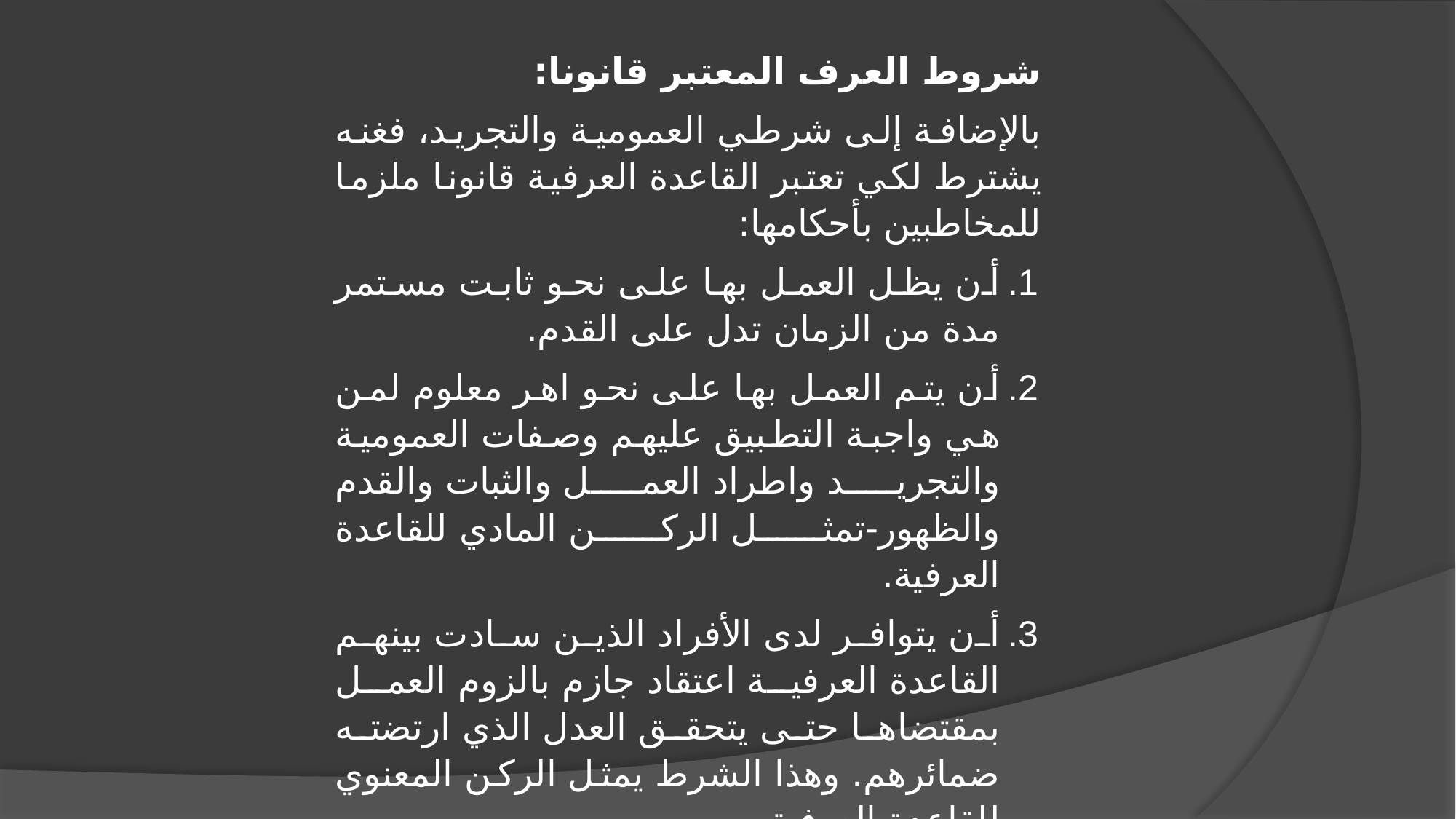

شروط العرف المعتبر قانونا:
بالإضافة إلى شرطي العمومية والتجريد، فغنه يشترط لكي تعتبر القاعدة العرفية قانونا ملزما للمخاطبين بأحكامها:
أن يظل العمل بها على نحو ثابت مستمر مدة من الزمان تدل على القدم.
أن يتم العمل بها على نحو اهر معلوم لمن هي واجبة التطبيق عليهم وصفات العمومية والتجريد واطراد العمل والثبات والقدم والظهور-تمثل الركن المادي للقاعدة العرفية.
أن يتوافر لدى الأفراد الذين سادت بينهم القاعدة العرفية اعتقاد جازم بالزوم العمل بمقتضاها حتى يتحقق العدل الذي ارتضته ضمائرهم. وهذا الشرط يمثل الركن المعنوي للقاعدة العرفية.
ألا تكون القاعدة العرفية مخالفة للنظام العام أو الآداب.